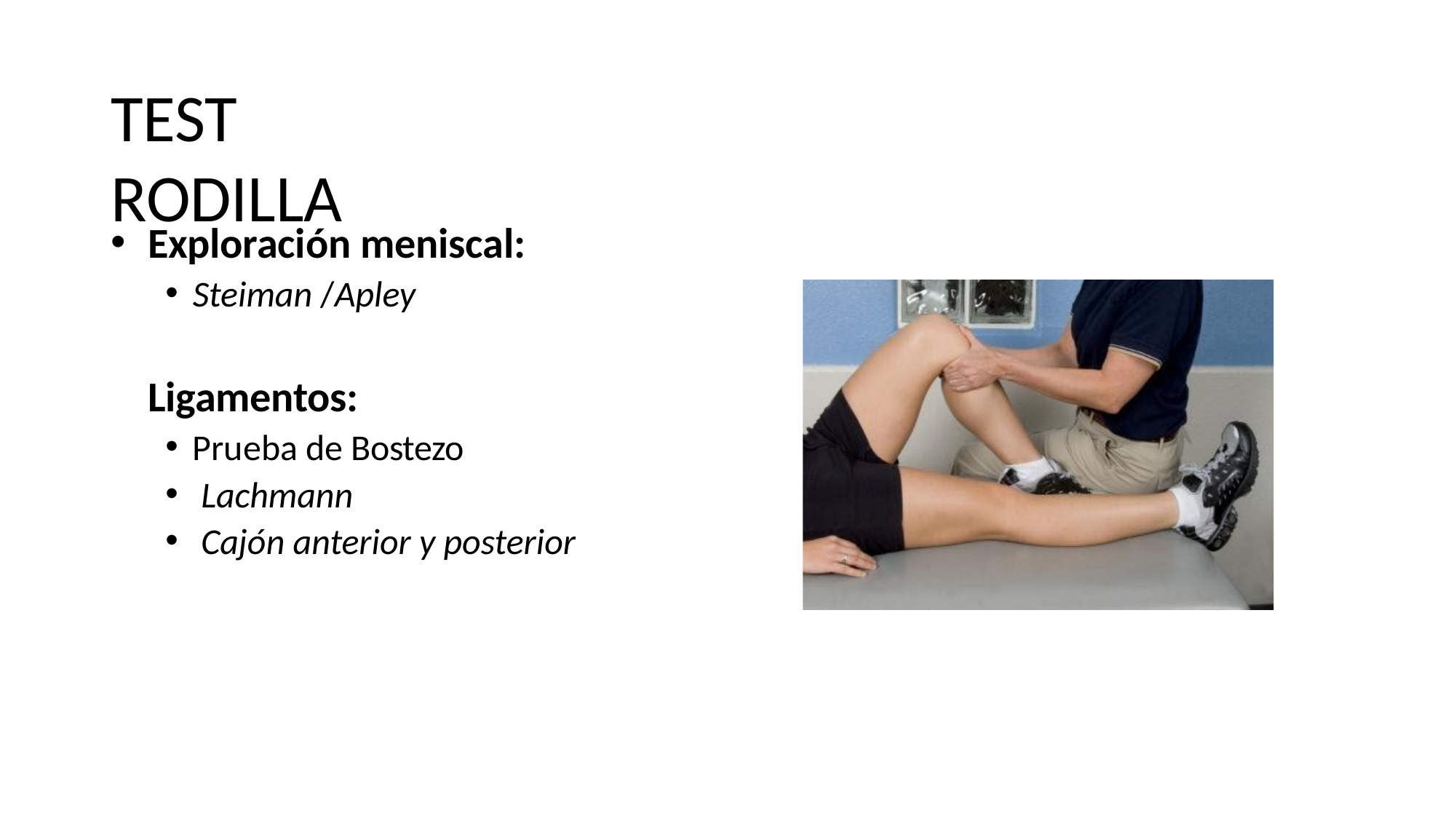

# TEST RODILLA
Exploración meniscal:
Steiman /Apley

Ligamentos:
Prueba de Bostezo
Lachmann
Cajón anterior y posterior